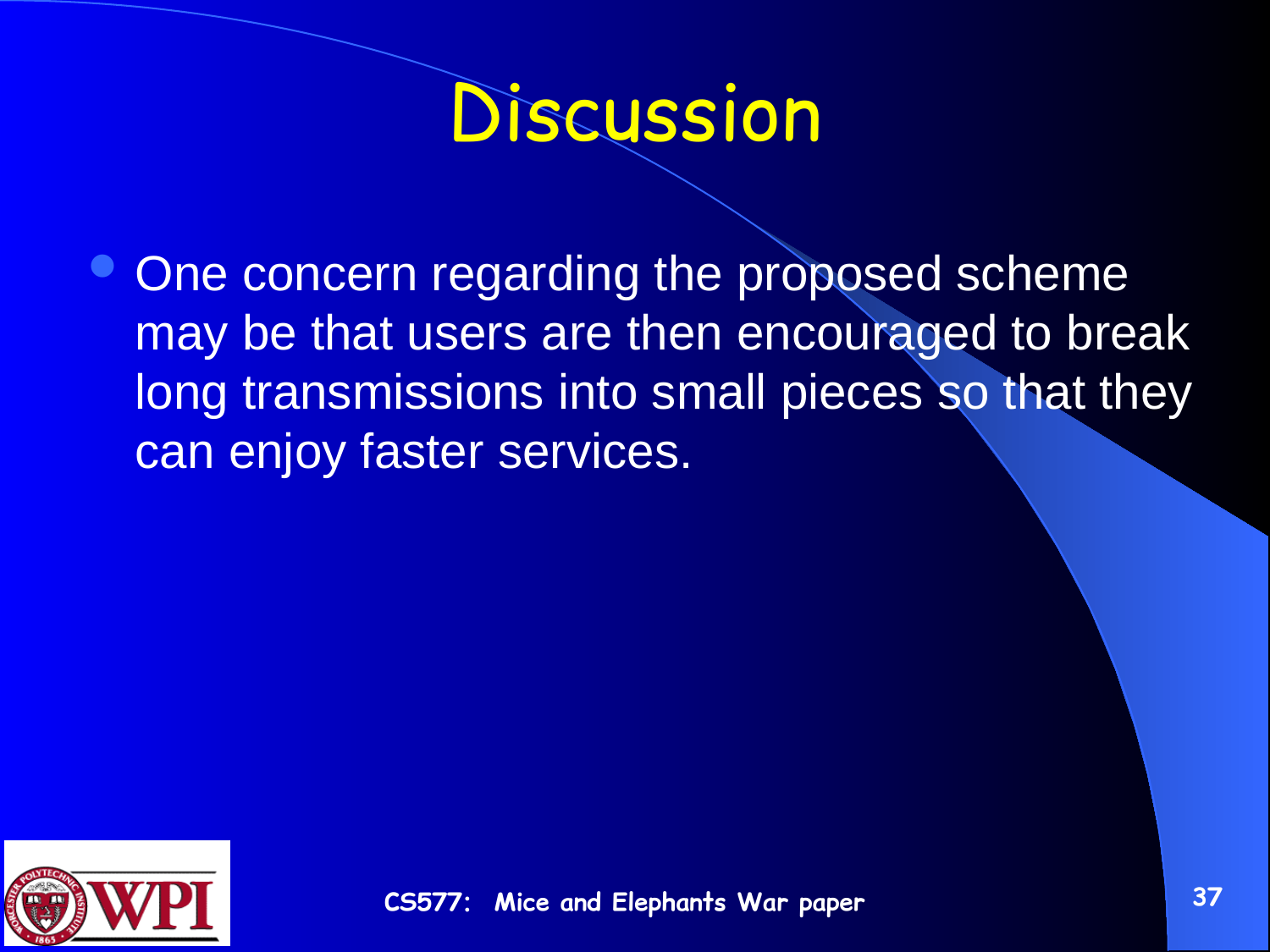

# Discussion
One concern regarding the proposed scheme may be that users are then encouraged to break long transmissions into small pieces so that they can enjoy faster services.

37
CS577:  Mice and Elephants War paper